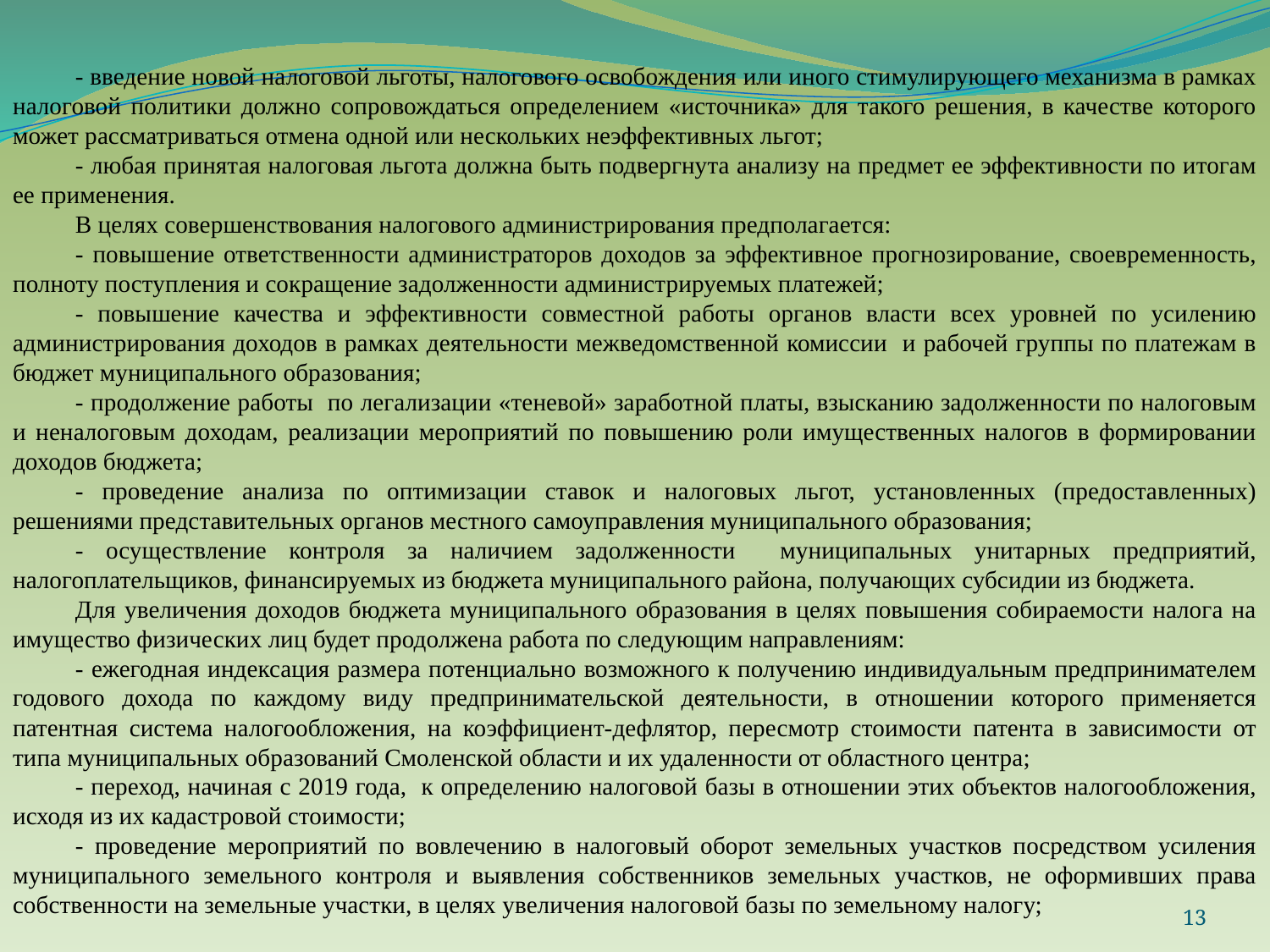

- введение новой налоговой льготы, налогового освобождения или иного стимулирующего механизма в рамках налоговой политики должно сопровождаться определением «источника» для такого решения, в качестве которого может рассматриваться отмена одной или нескольких неэффективных льгот;
- любая принятая налоговая льгота должна быть подвергнута анализу на предмет ее эффективности по итогам ее применения.
В целях совершенствования налогового администрирования предполагается:
- повышение ответственности администраторов доходов за эффективное прогнозирование, своевременность, полноту поступления и сокращение задолженности администрируемых платежей;
- повышение качества и эффективности совместной работы органов власти всех уровней по усилению администрирования доходов в рамках деятельности межведомственной комиссии  и рабочей группы по платежам в бюджет муниципального образования;
- продолжение работы  по легализации «теневой» заработной платы, взысканию задолженности по налоговым и неналоговым доходам, реализации мероприятий по повышению роли имущественных налогов в формировании доходов бюджета;
- проведение анализа по оптимизации ставок и налоговых льгот, установленных (предоставленных) решениями представительных органов местного самоуправления муниципального образования;
- осуществление контроля за наличием задолженности  муниципальных унитарных предприятий, налогоплательщиков, финансируемых из бюджета муниципального района, получающих субсидии из бюджета.
Для увеличения доходов бюджета муниципального образования в целях повышения собираемости налога на имущество физических лиц будет продолжена работа по следующим направлениям:
- ежегодная индексация размера потенциально возможного к получению индивидуальным предпринимателем годового дохода по каждому виду предпринимательской деятельности, в отношении которого применяется патентная система налогообложения, на коэффициент-дефлятор, пересмотр стоимости патента в зависимости от типа муниципальных образований Смоленской области и их удаленности от областного центра;
- переход, начиная с 2019 года,  к определению налоговой базы в отношении этих объектов налогообложения, исходя из их кадастровой стоимости;
- проведение мероприятий по вовлечению в налоговый оборот земельных участков посредством усиления муниципального земельного контроля и выявления собственников земельных участков, не оформивших права собственности на земельные участки, в целях увеличения налоговой базы по земельному налогу;
13